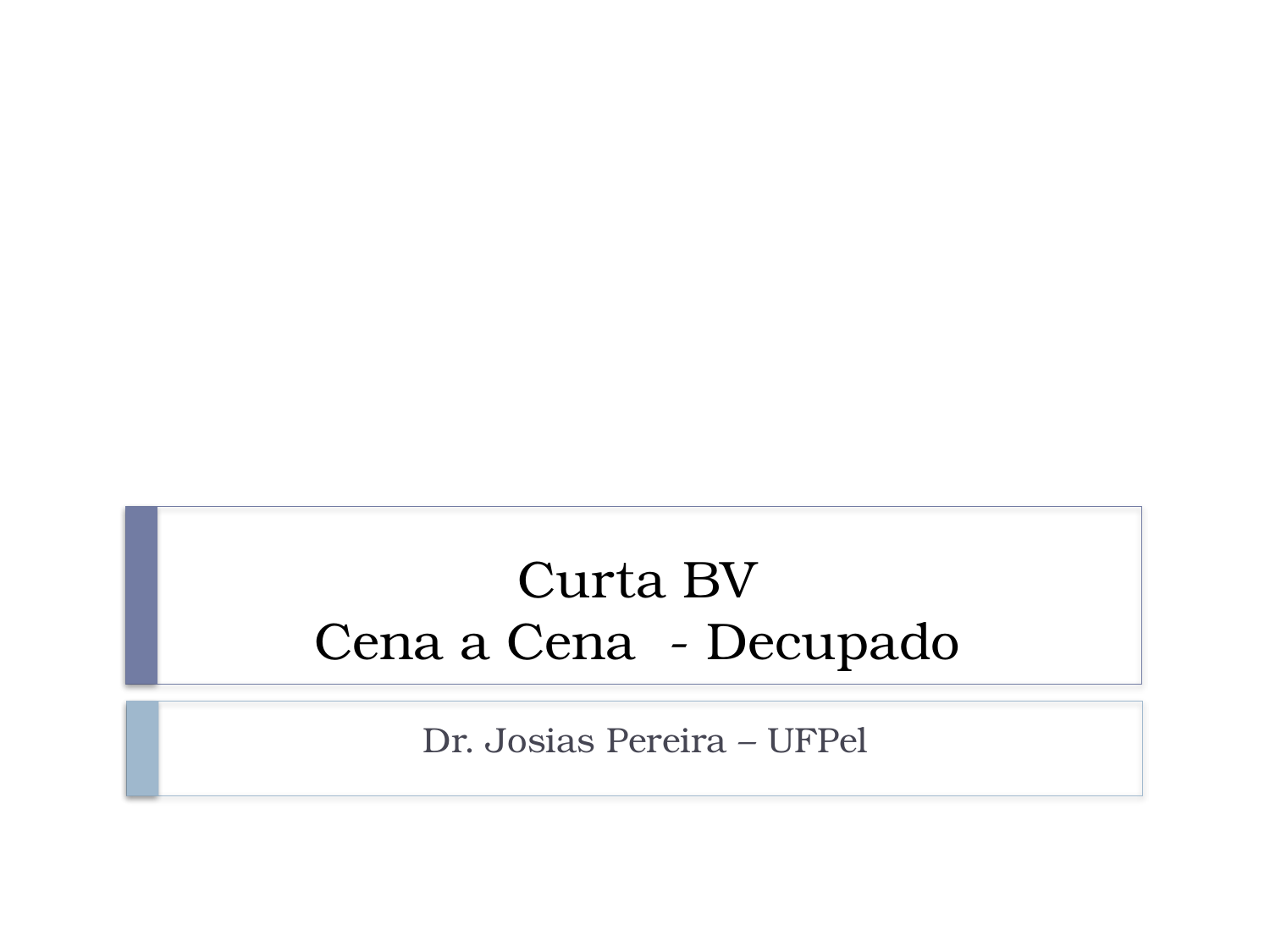

# Curta BV Cena a Cena  - Decupado
Dr. Josias Pereira – UFPel